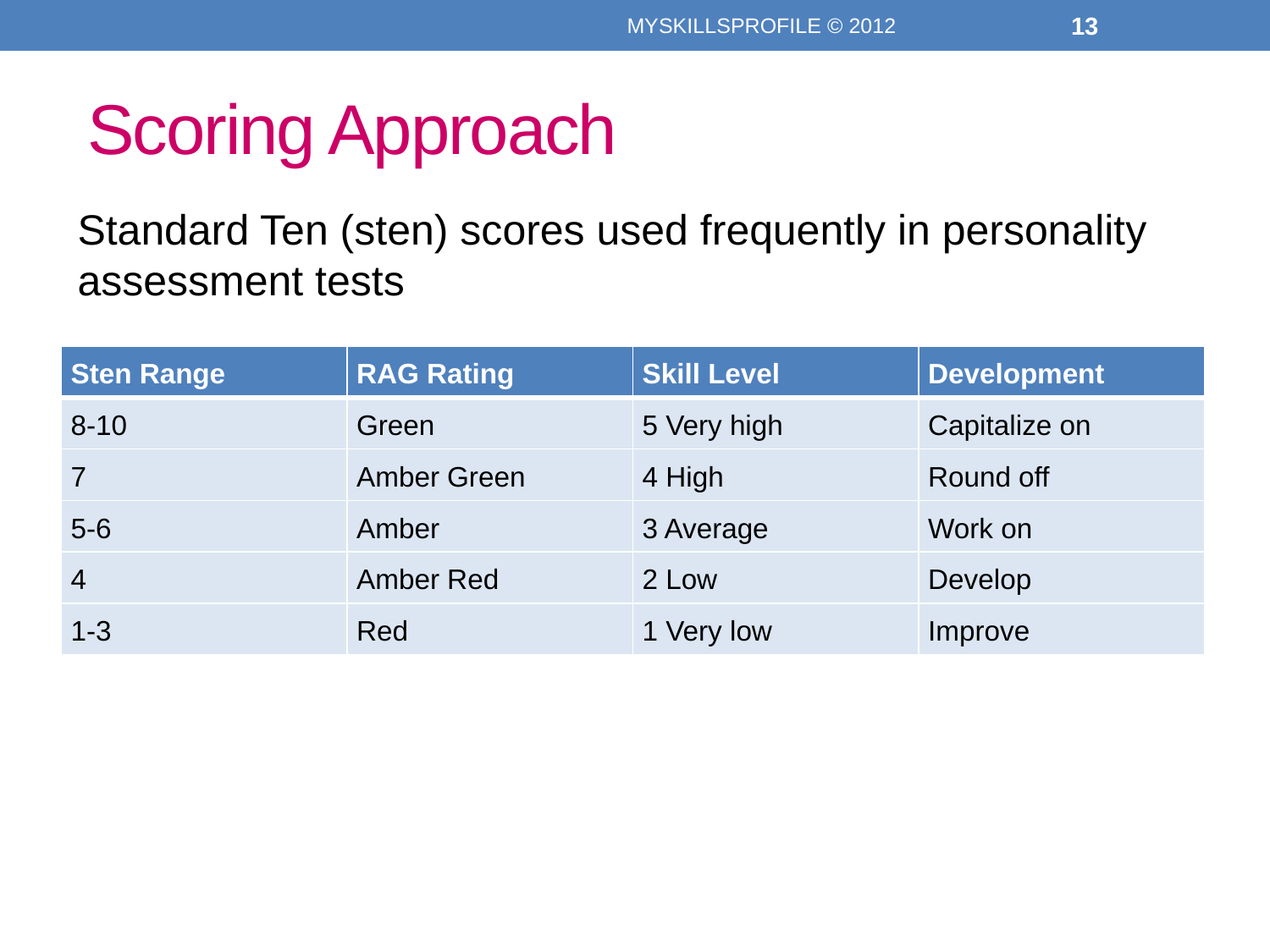

MYSKILLSPROFILE © 2012
13
# Scoring Approach
Standard Ten (sten) scores used frequently in personality assessment tests
| Sten Range | RAG Rating | Skill Level | Development |
| --- | --- | --- | --- |
| 8-10 | Green | 5 Very high | Capitalize on |
| 7 | Amber Green | 4 High | Round off |
| 5-6 | Amber | 3 Average | Work on |
| 4 | Amber Red | 2 Low | Develop |
| 1-3 | Red | 1 Very low | Improve |